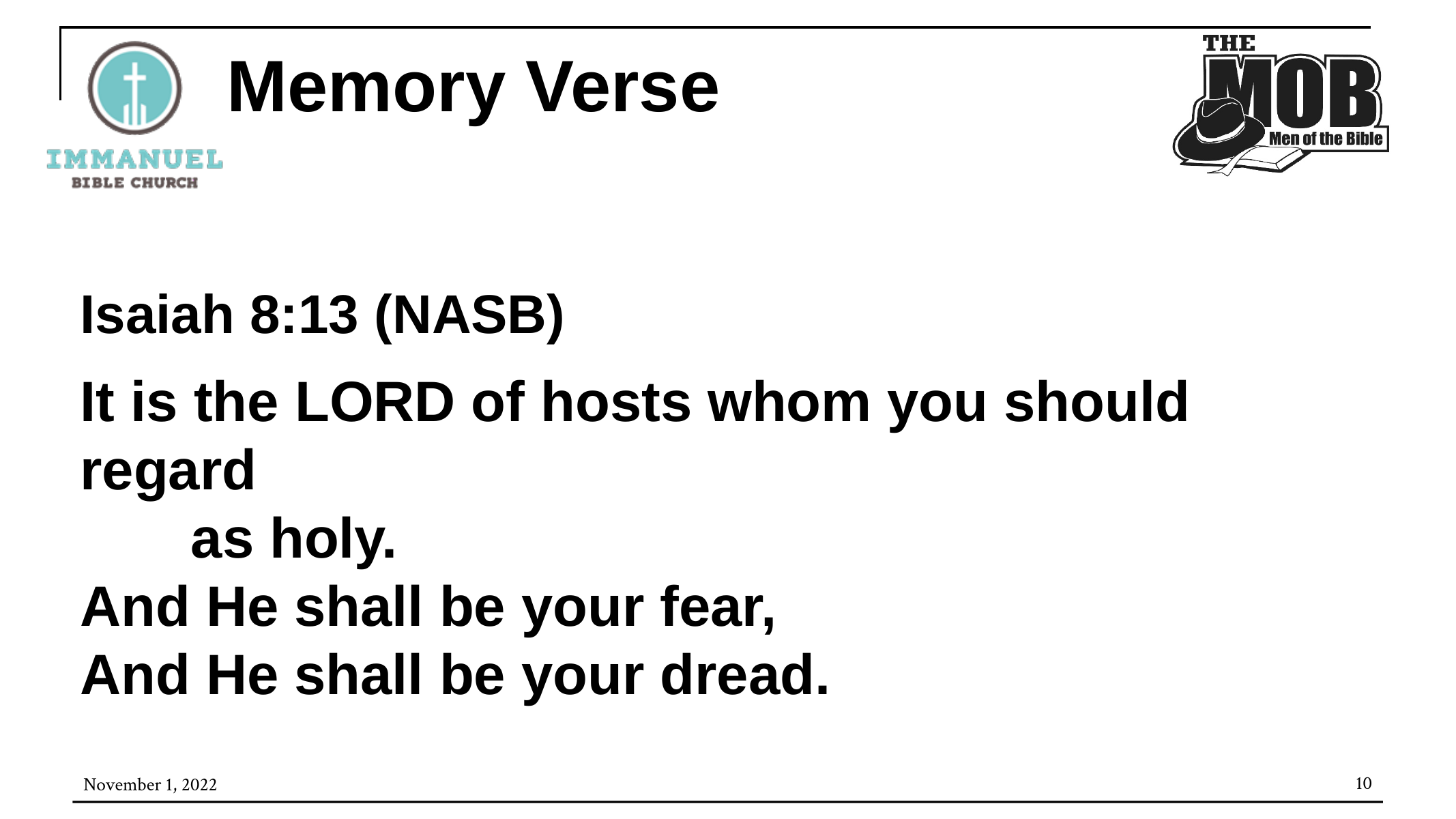

# Memory Verse

Isaiah 8:13 (NASB)
It is the Lord of hosts whom you should regard
       as holy.
And He shall be your fear,
And He shall be your dread.

November 1, 2022
10